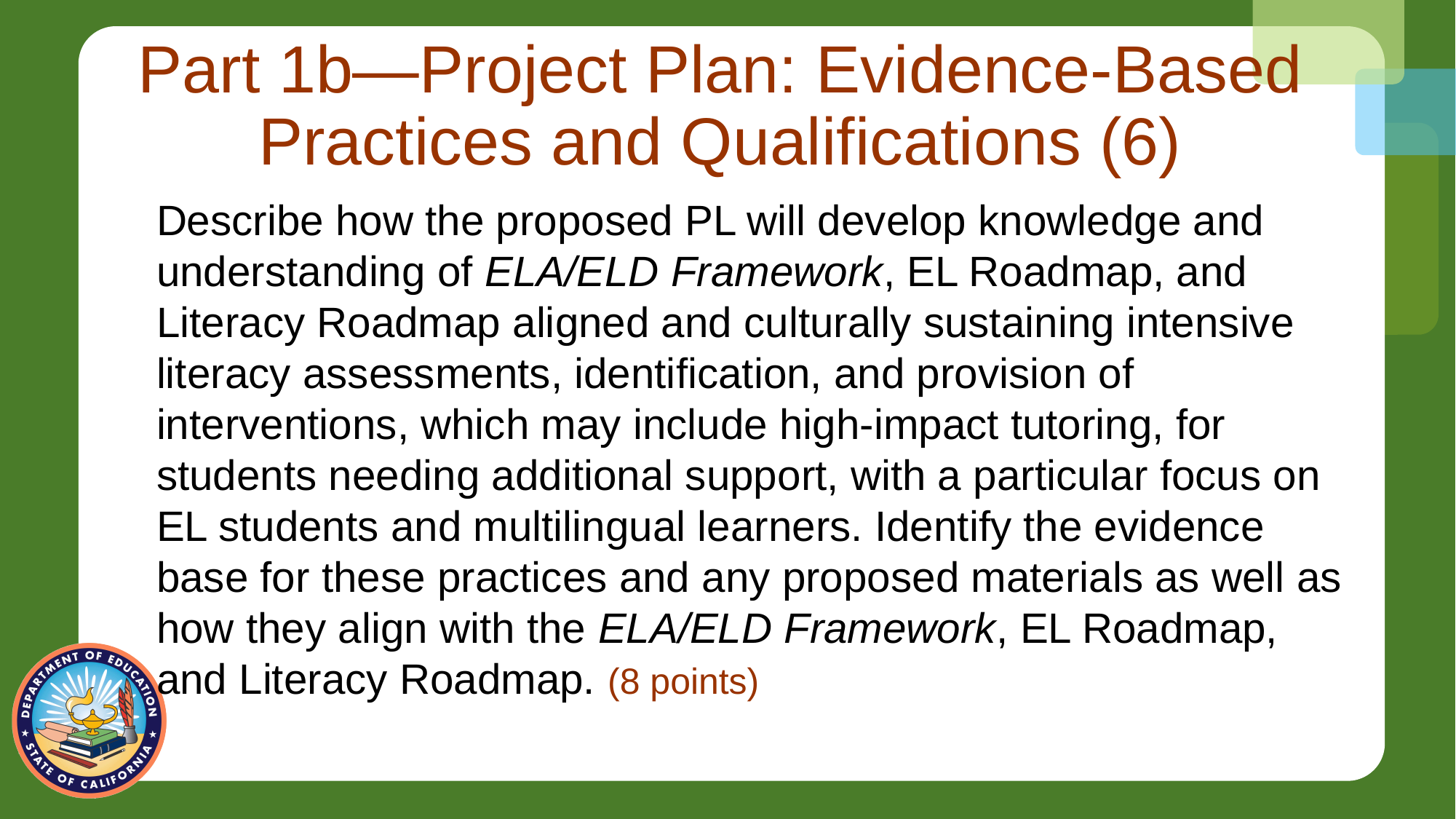

# Part 1b—Project Plan: Evidence-Based Practices and Qualifications (6)
Describe how the proposed PL will develop knowledge and understanding of ELA/ELD Framework, EL Roadmap, and Literacy Roadmap aligned and culturally sustaining intensive literacy assessments, identification, and provision of interventions, which may include high-impact tutoring, for students needing additional support, with a particular focus on EL students and multilingual learners. Identify the evidence base for these practices and any proposed materials as well as how they align with the ELA/ELD Framework, EL Roadmap, and Literacy Roadmap. (8 points)